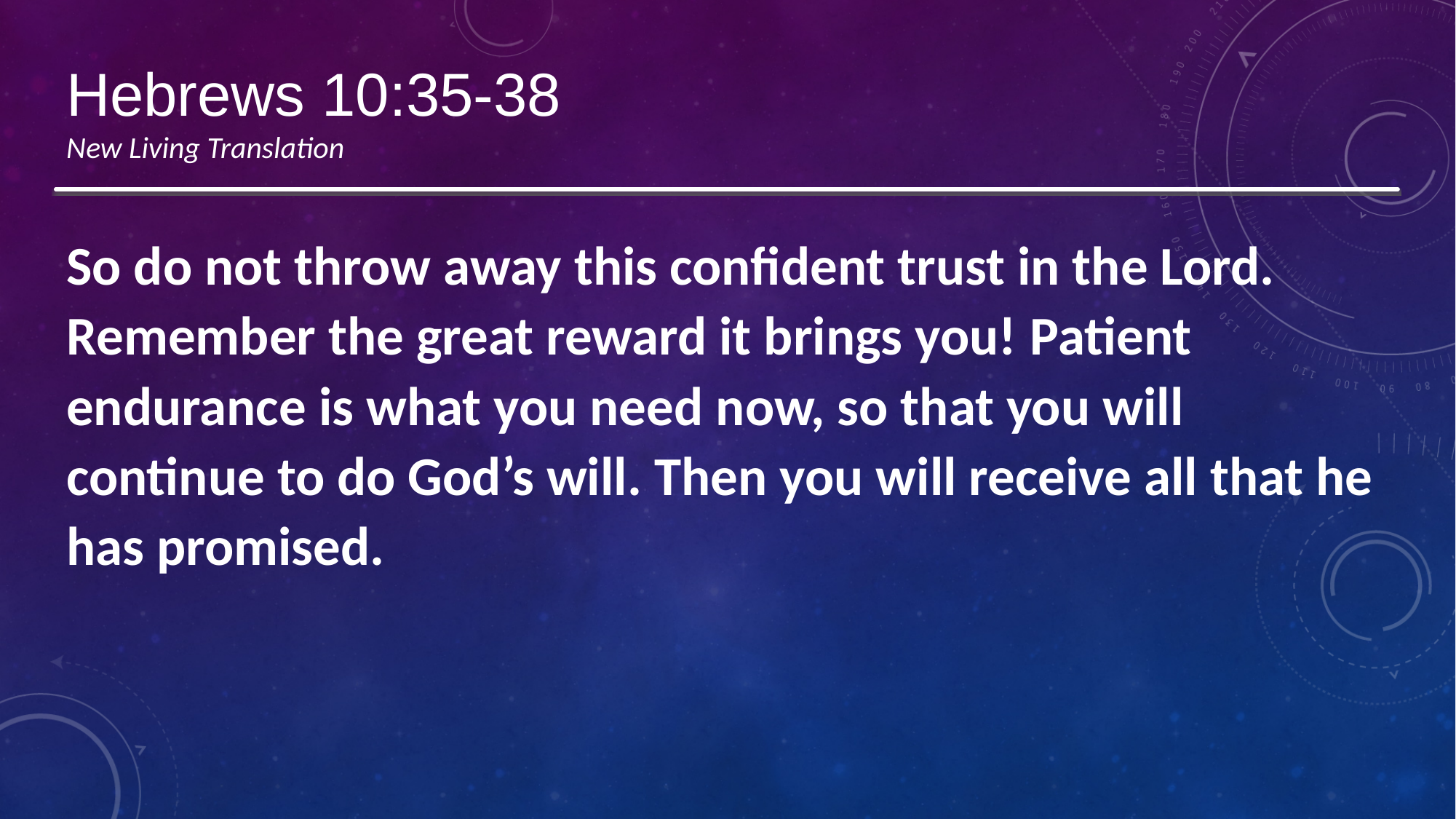

Hebrews 10:35-38
New Living Translation
So do not throw away this confident trust in the Lord. Remember the great reward it brings you! Patient endurance is what you need now, so that you will continue to do God’s will. Then you will receive all that he has promised.